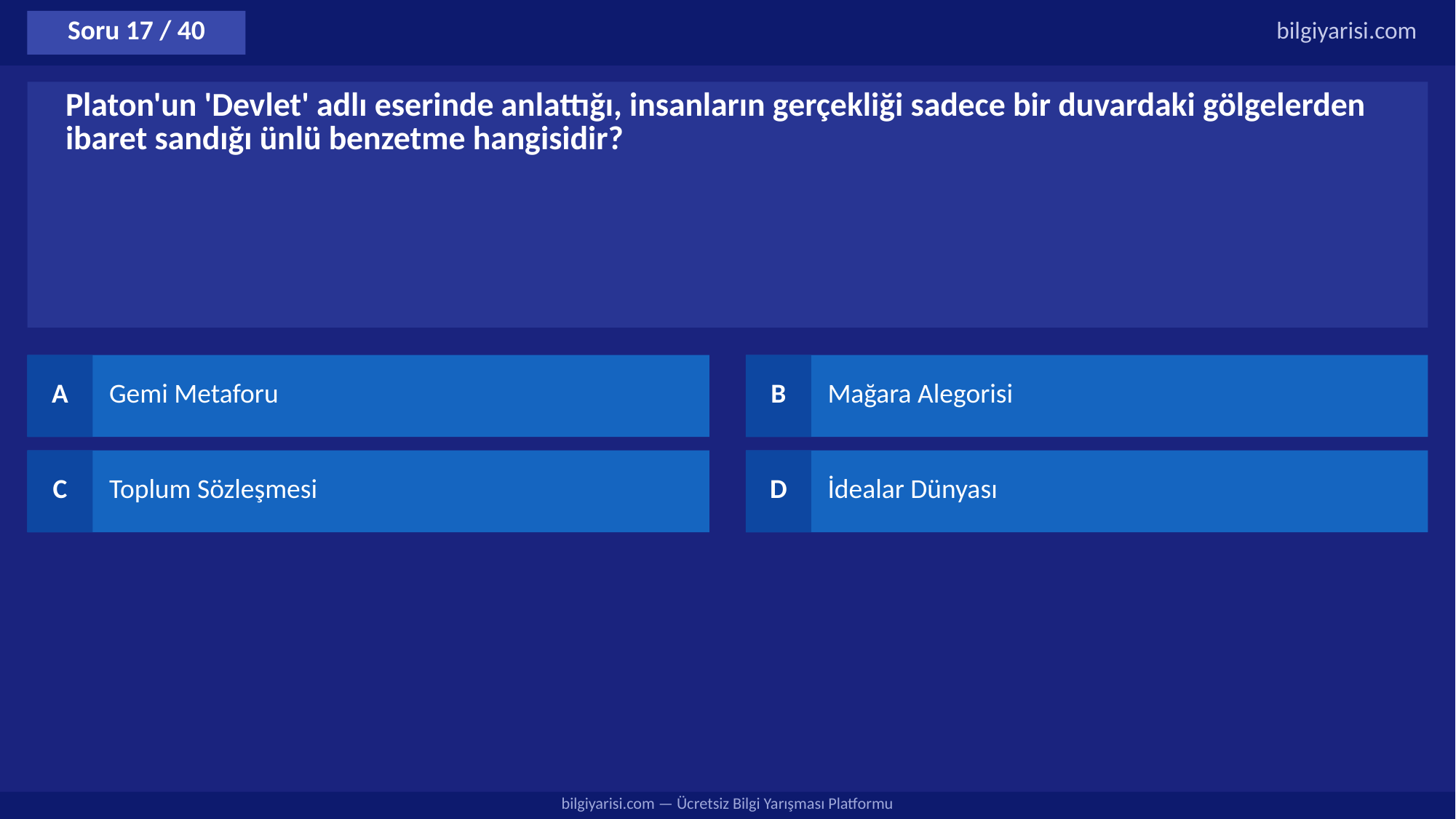

Soru 17 / 40
bilgiyarisi.com

Platon'un 'Devlet' adlı eserinde anlattığı, insanların gerçekliği sadece bir duvardaki gölgelerden ibaret sandığı ünlü benzetme hangisidir?

A
Gemi Metaforu

B
Mağara Alegorisi

C
Toplum Sözleşmesi

D
İdealar Dünyası
bilgiyarisi.com — Ücretsiz Bilgi Yarışması Platformu